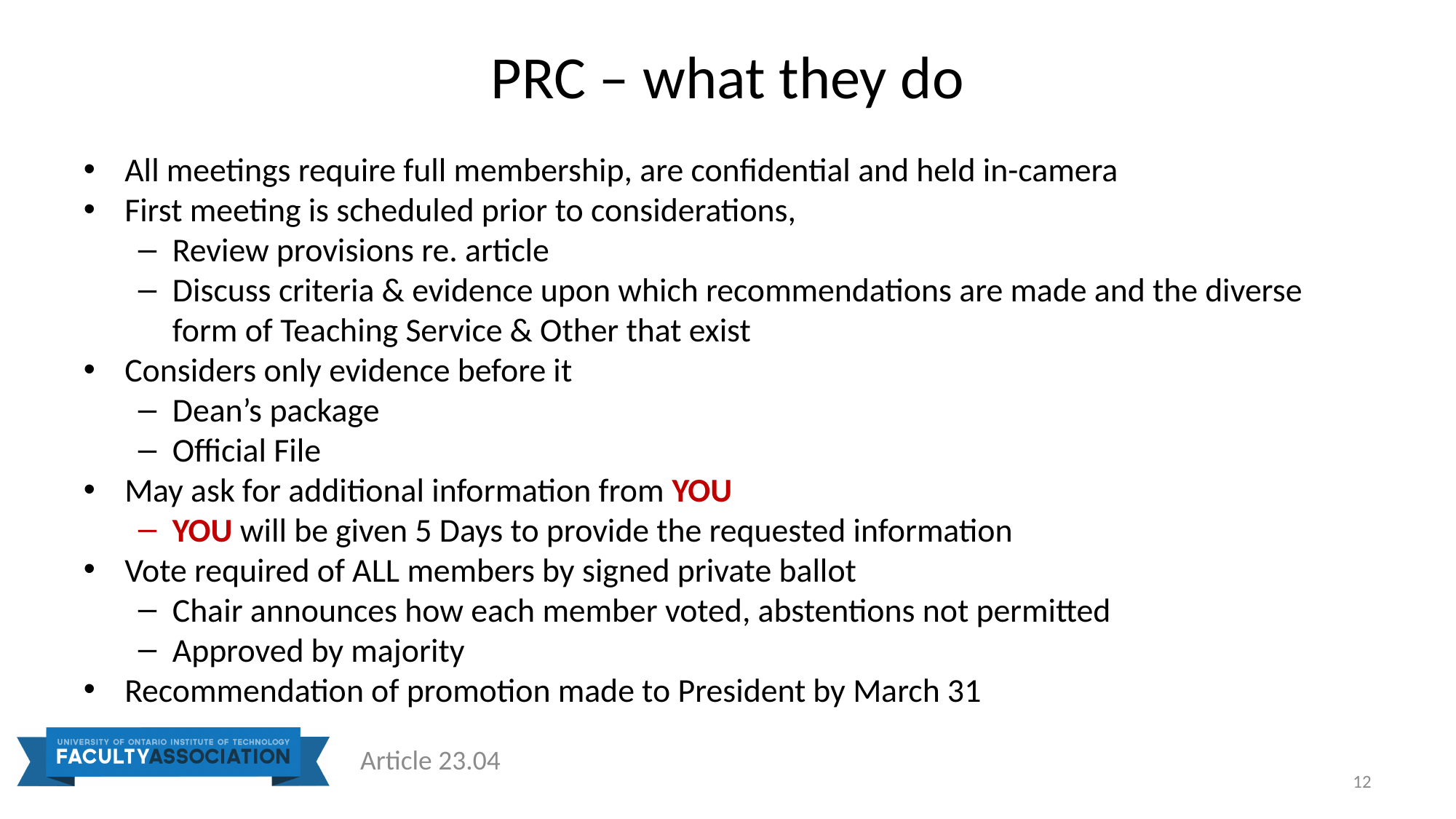

# PRC – what they do
All meetings require full membership, are confidential and held in-camera
First meeting is scheduled prior to considerations,
Review provisions re. article
Discuss criteria & evidence upon which recommendations are made and the diverse form of Teaching Service & Other that exist
Considers only evidence before it
Dean’s package
Official File
May ask for additional information from YOU
YOU will be given 5 Days to provide the requested information
Vote required of ALL members by signed private ballot
Chair announces how each member voted, abstentions not permitted
Approved by majority
Recommendation of promotion made to President by March 31
Article 23.04
12